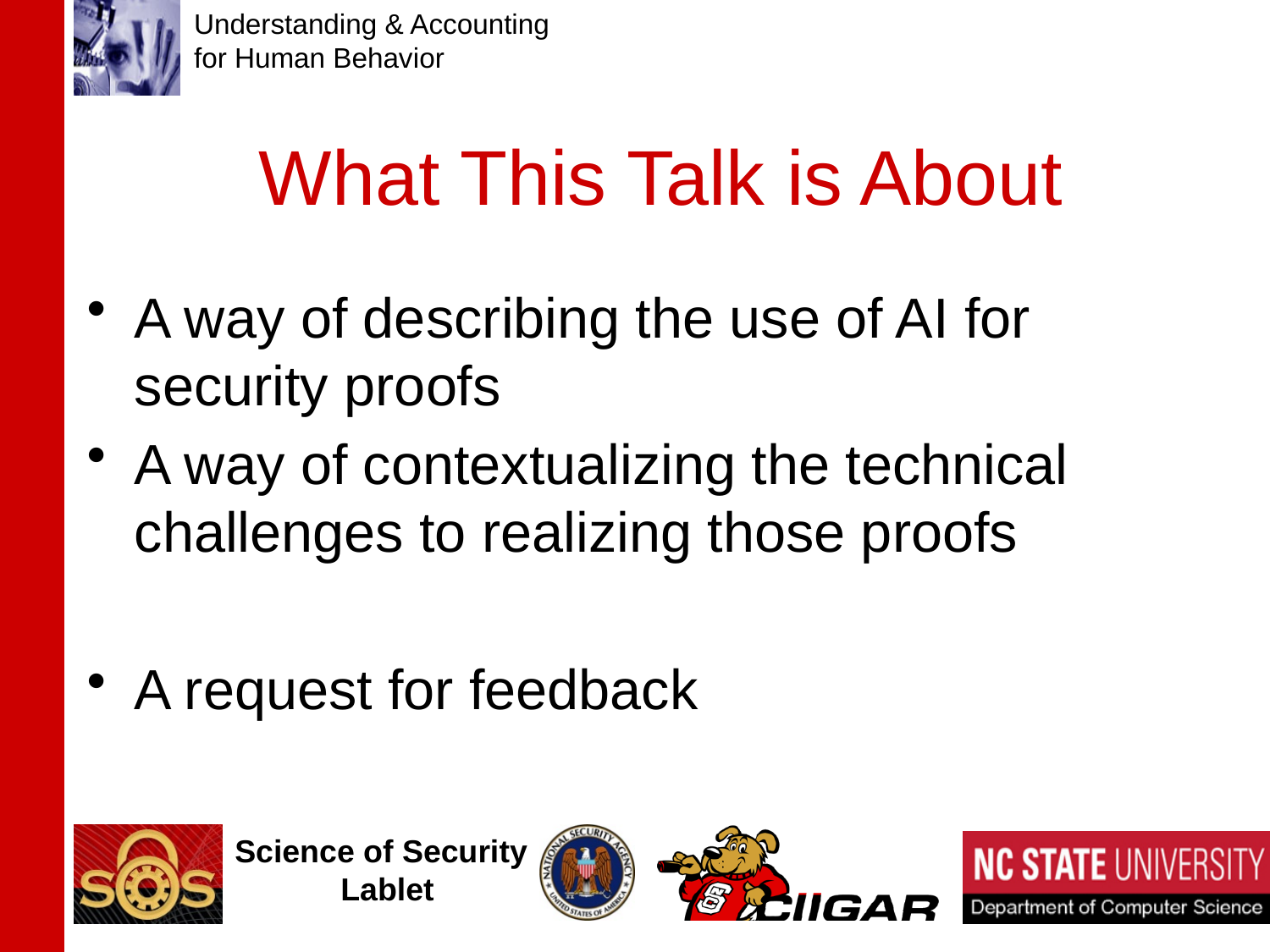

# What This Talk is About
A way of describing the use of AI for security proofs
A way of contextualizing the technical challenges to realizing those proofs

A request for feedback